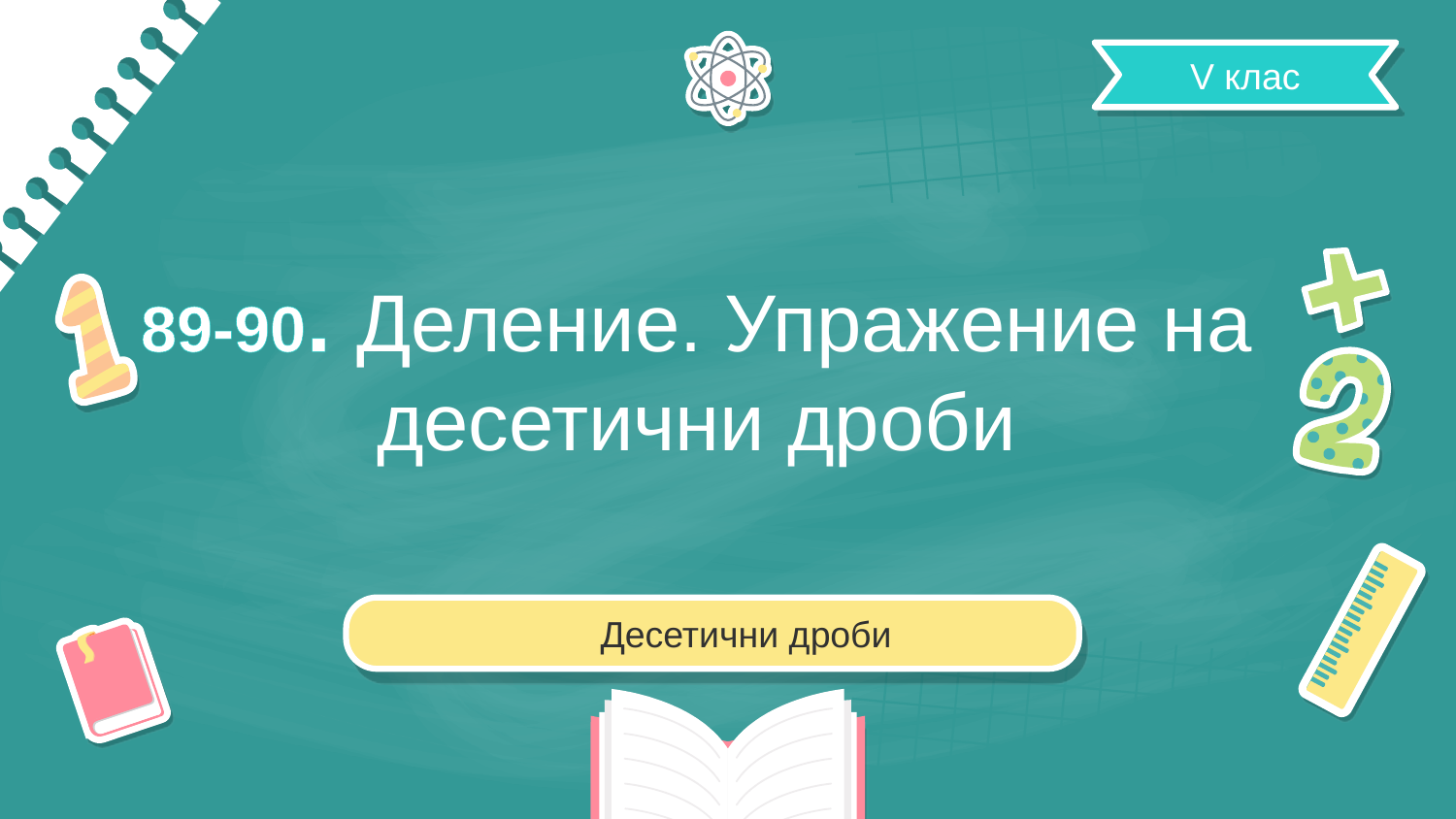

V клас

# 89-90. Деление. Упражение на десетични дроби

Десетични дроби